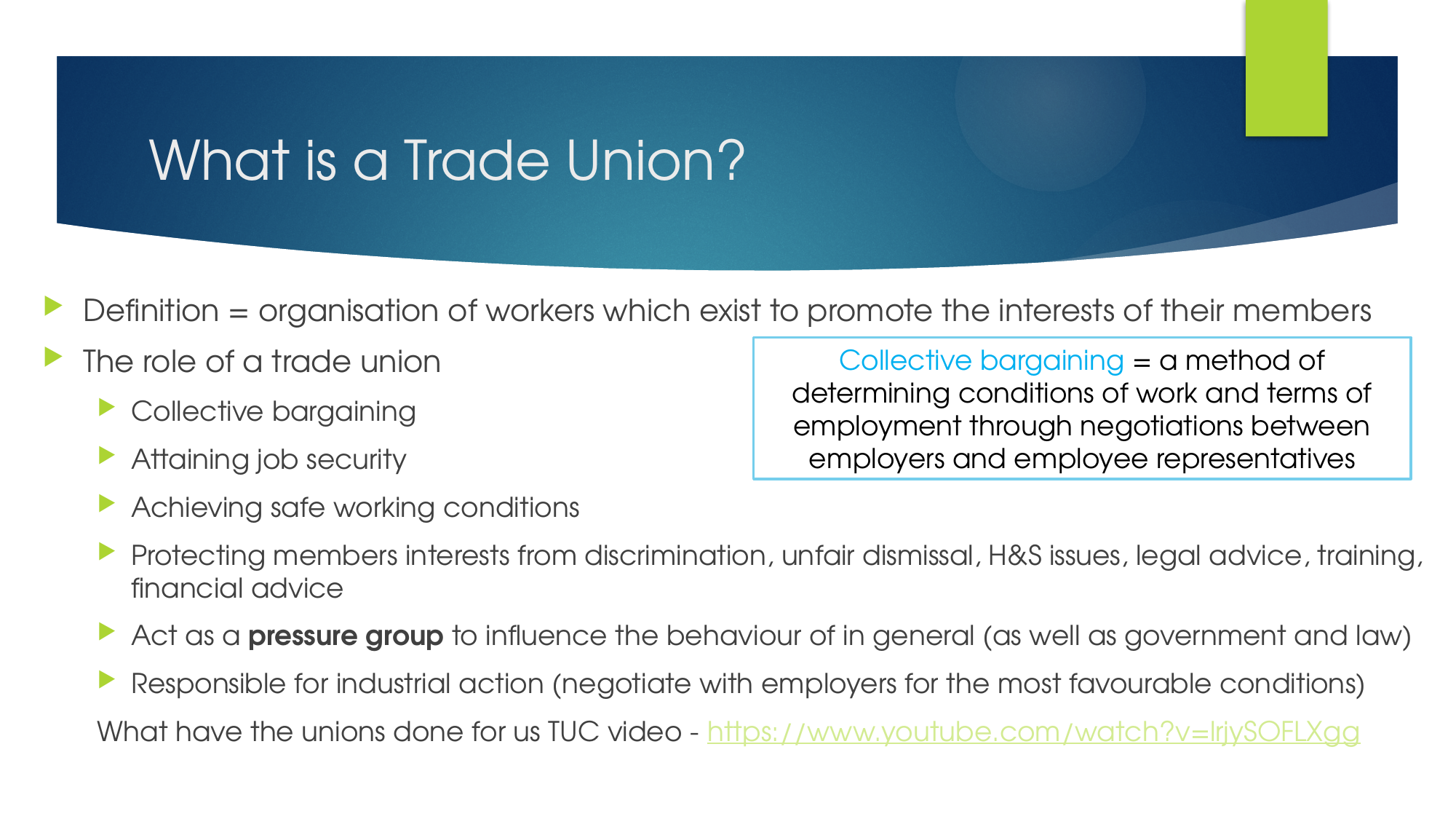

# What is a Trade Union?
Definition = organisation of workers which exist to promote the interests of their members
The role of a trade union
Collective bargaining
Attaining job security
Achieving safe working conditions
Protecting members interests from discrimination, unfair dismissal, H&S issues, legal advice, training, financial advice
Act as a pressure group to influence the behaviour of in general (as well as government and law)
Responsible for industrial action (negotiate with employers for the most favourable conditions)
What have the unions done for us TUC video - https://www.youtube.com/watch?v=lrjySOFLXgg

Collective bargaining = a method of determining conditions of work and terms of employment through negotiations between employers and employee representatives